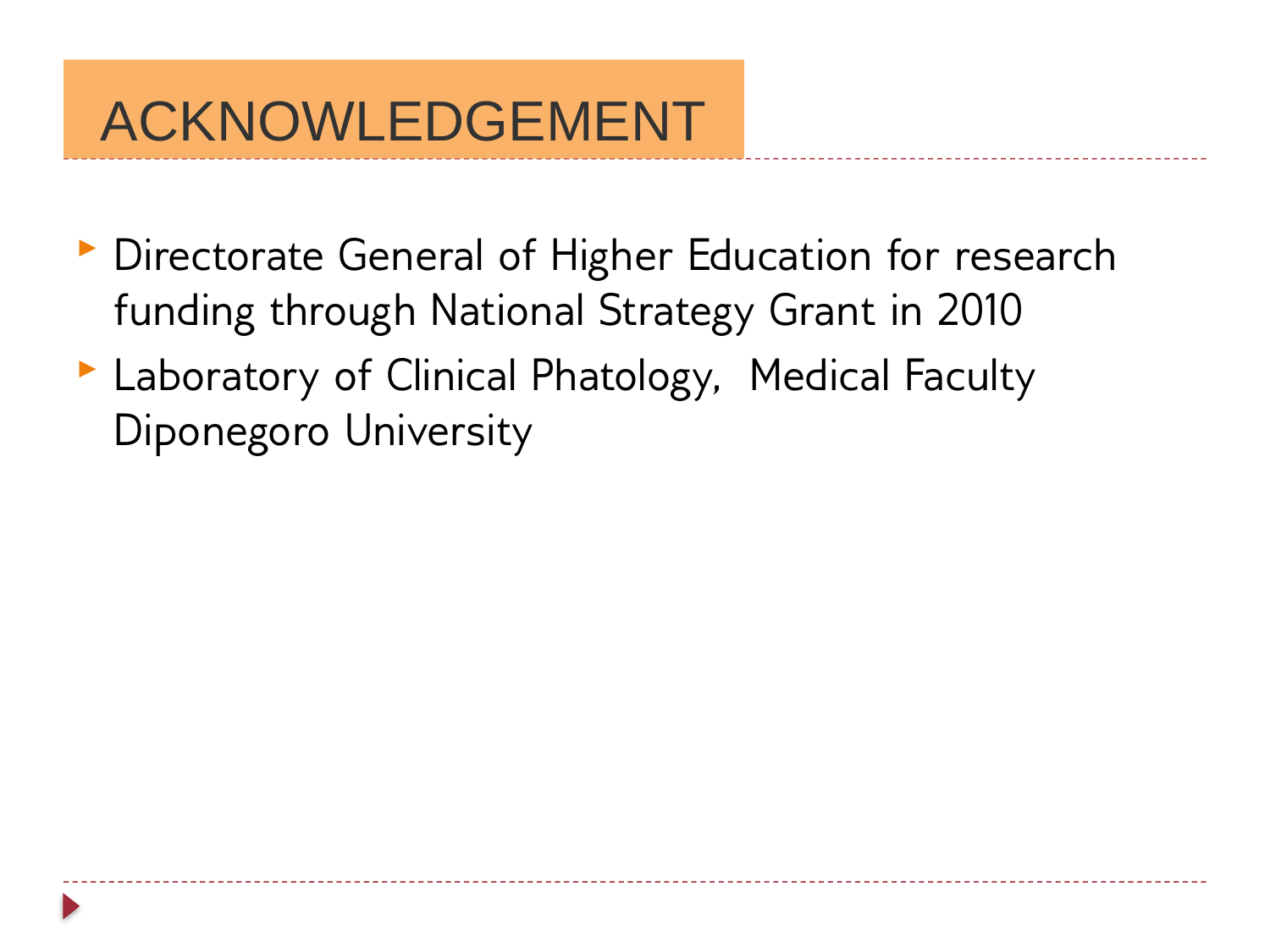

# ACKNOWLEDGEMENT
Directorate General of Higher Education for research funding through National Strategy Grant in 2010
Laboratory of Clinical Phatology,  Medical Faculty Diponegoro University